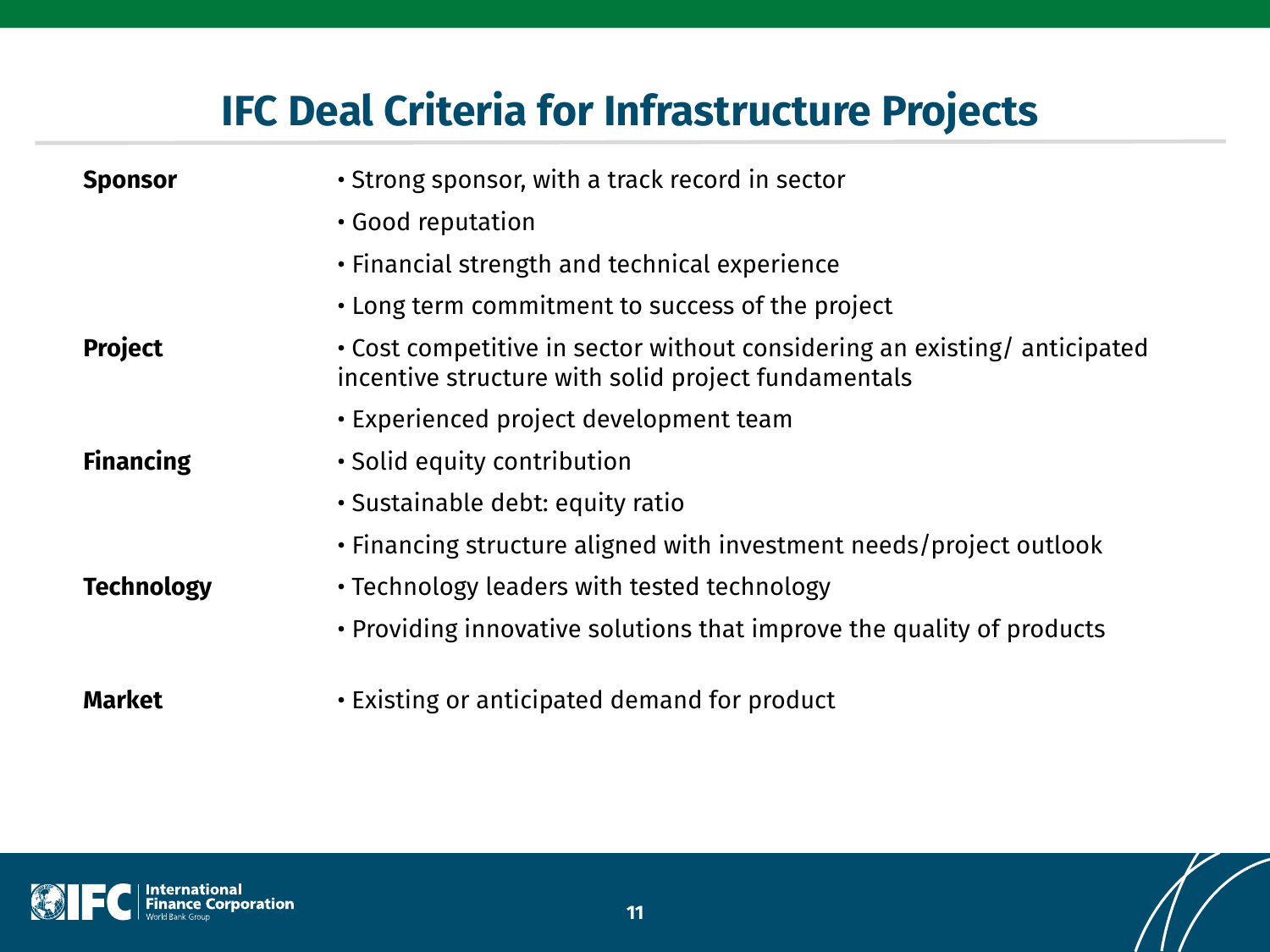

# IFC Deal Criteria for Infrastructure Projects
Sponsor 		• Strong sponsor, with a track record in sector
		• Good reputation
		• Financial strength and technical experience
		• Long term commitment to success of the project
Project 		• Cost competitive in sector without considering an existing/ anticipated 		incentive structure with solid project fundamentals
		• Experienced project development team
Financing 		• Solid equity contribution
		• Sustainable debt: equity ratio
		• Financing structure aligned with investment needs/project outlook
Technology  	• Technology leaders with tested technology
		• Providing innovative solutions that improve the quality of products
Market 		• Existing or anticipated demand for product

11